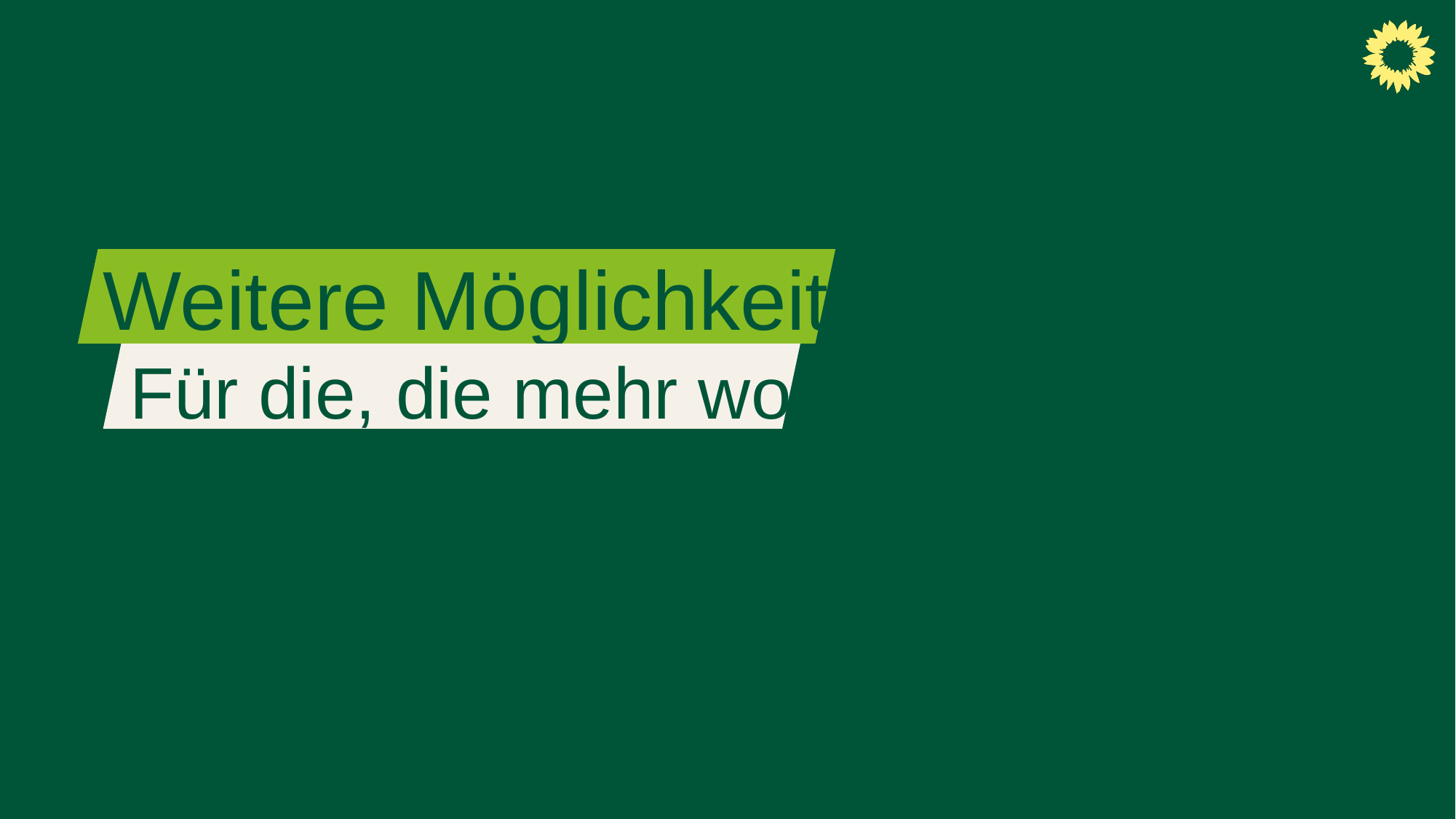

Weitere Möglichkeiten

Für die, die mehr wollen
🤓
Freitag, 15. August 2025
11